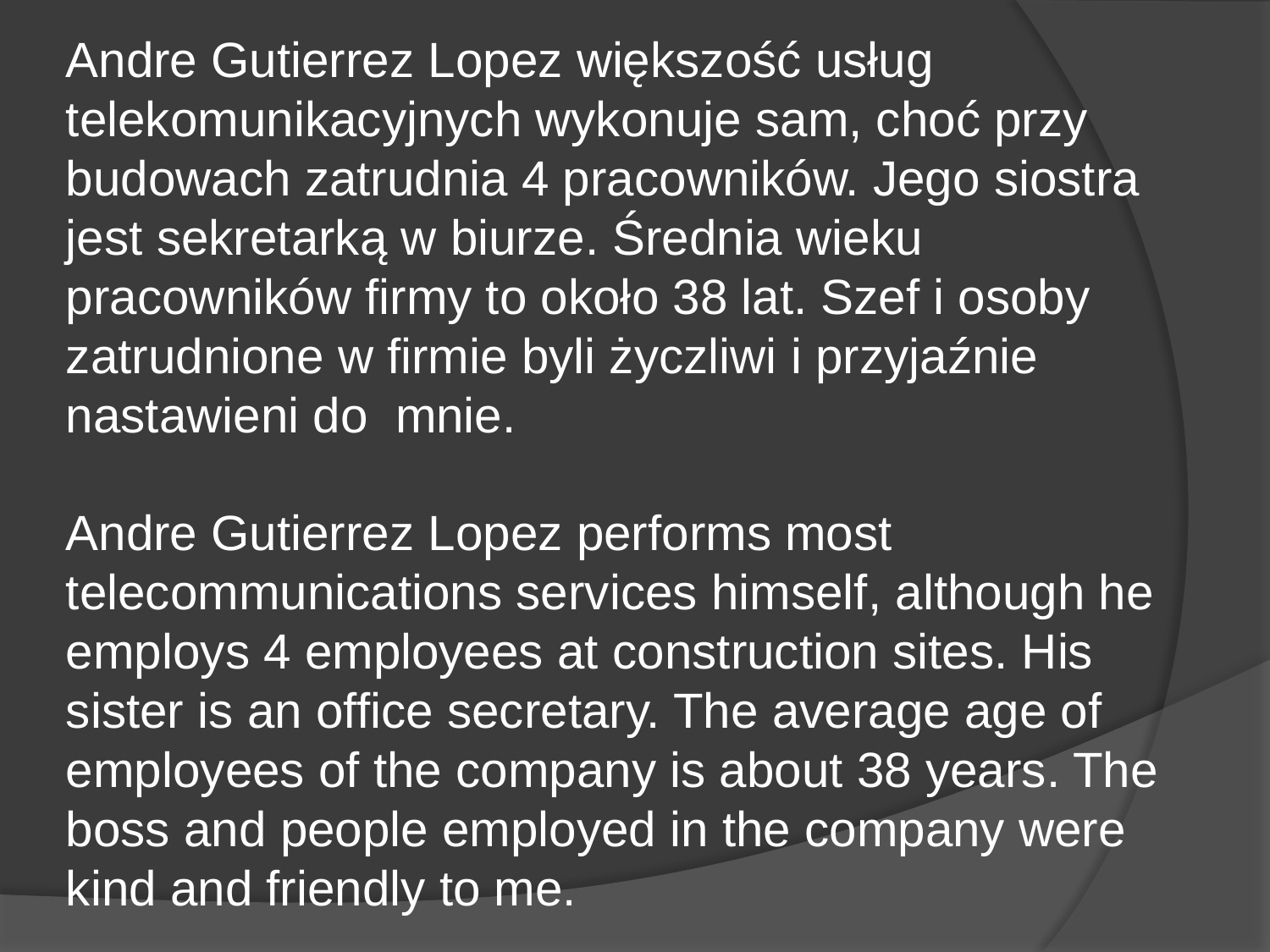

# Andre Gutierrez Lopez większość usług telekomunikacyjnych wykonuje sam, choć przy budowach zatrudnia 4 pracowników. Jego siostra jest sekretarką w biurze. Średnia wieku pracowników firmy to około 38 lat. Szef i osoby zatrudnione w firmie byli życzliwi i przyjaźnie nastawieni do  mnie. Andre Gutierrez Lopez performs most telecommunications services himself, although he employs 4 employees at construction sites. His sister is an office secretary. The average age of employees of the company is about 38 years. The boss and people employed in the company were kind and friendly to me.